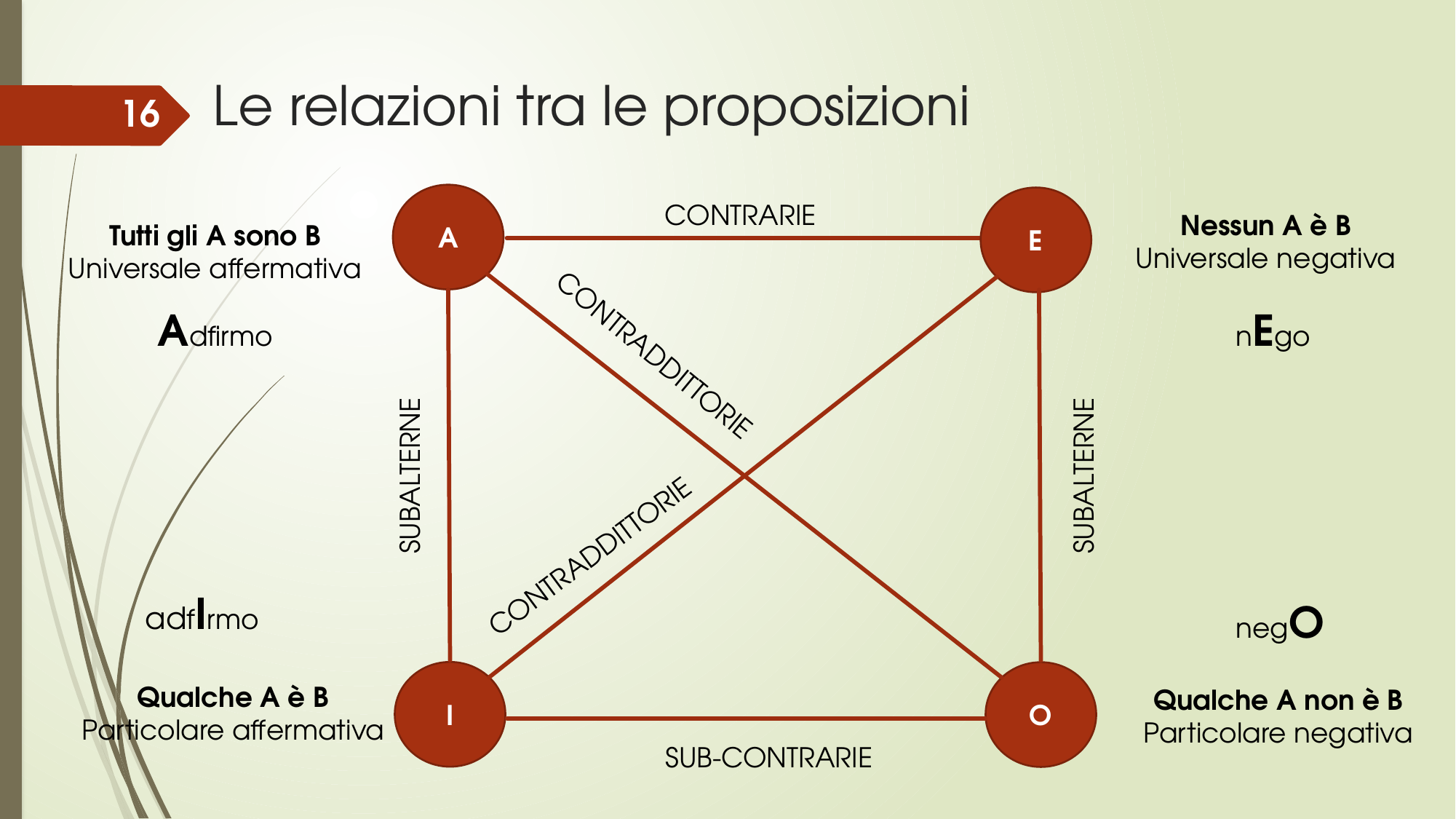

# Le relazioni tra le proposizioni
16
A
E
CONTRARIE
Nessun A è B
Universale negativa
Tutti gli A sono B
Universale affermativa
Adfirmo
nEgo
CONTRADDITTORIE
SUBALTERNE
SUBALTERNE
CONTRADDITTORIE
adfIrmo
negO
I
O
Qualche A è B
Particolare affermativa
Qualche A non è B
Particolare negativa
SUB-CONTRARIE